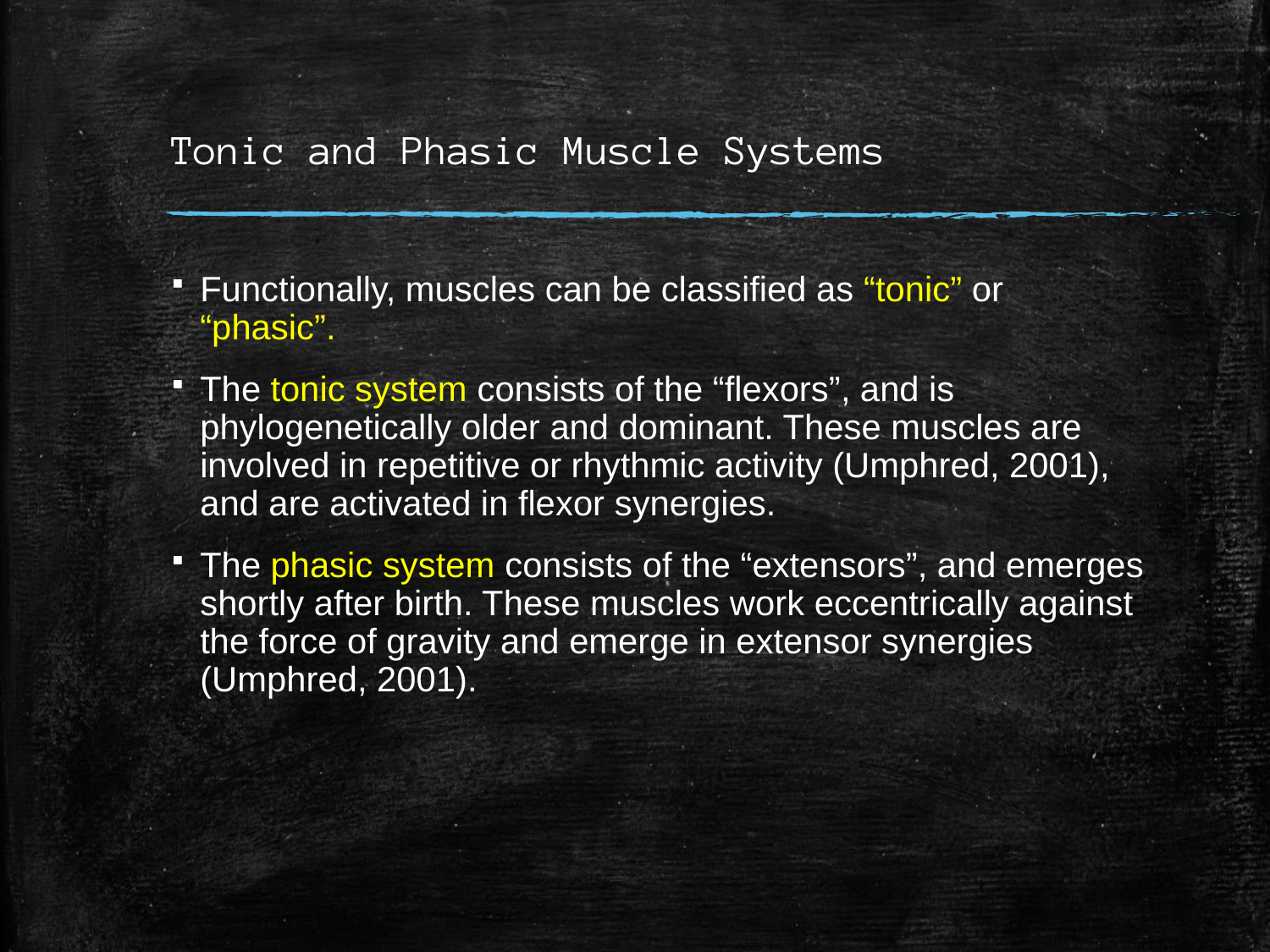

# Tonic and Phasic Muscle Systems
Functionally, muscles can be classified as “tonic” or “phasic”.
The tonic system consists of the “flexors”, and is phylogenetically older and dominant. These muscles are involved in repetitive or rhythmic activity (Umphred, 2001), and are activated in flexor synergies.
The phasic system consists of the “extensors”, and emerges shortly after birth. These muscles work eccentrically against the force of gravity and emerge in extensor synergies (Umphred, 2001).